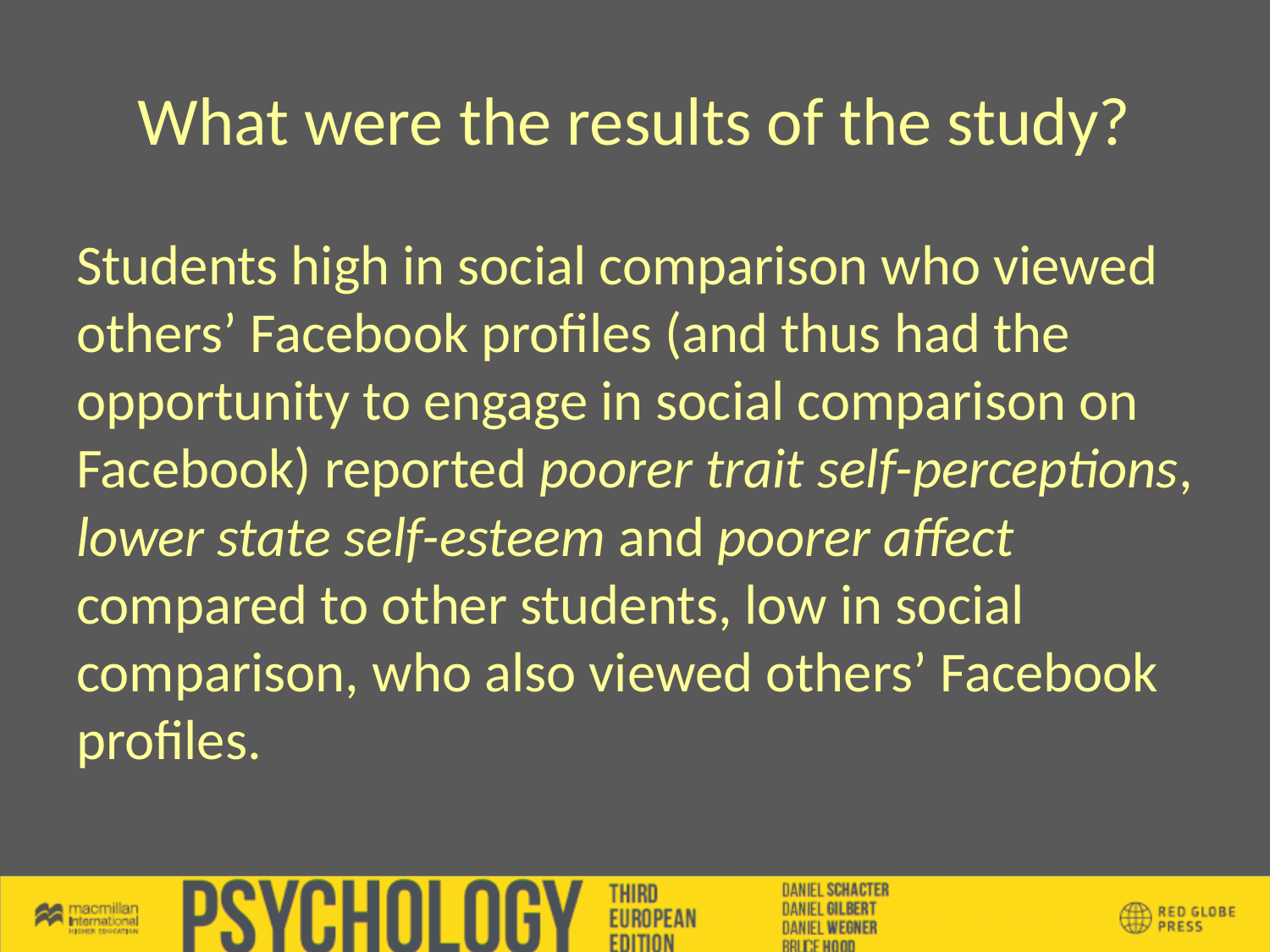

# What were the results of the study?
Students high in social comparison who viewed others’ Facebook profiles (and thus had the opportunity to engage in social comparison on Facebook) reported poorer trait self-perceptions, lower state self-esteem and poorer affect compared to other students, low in social comparison, who also viewed others’ Facebook profiles.